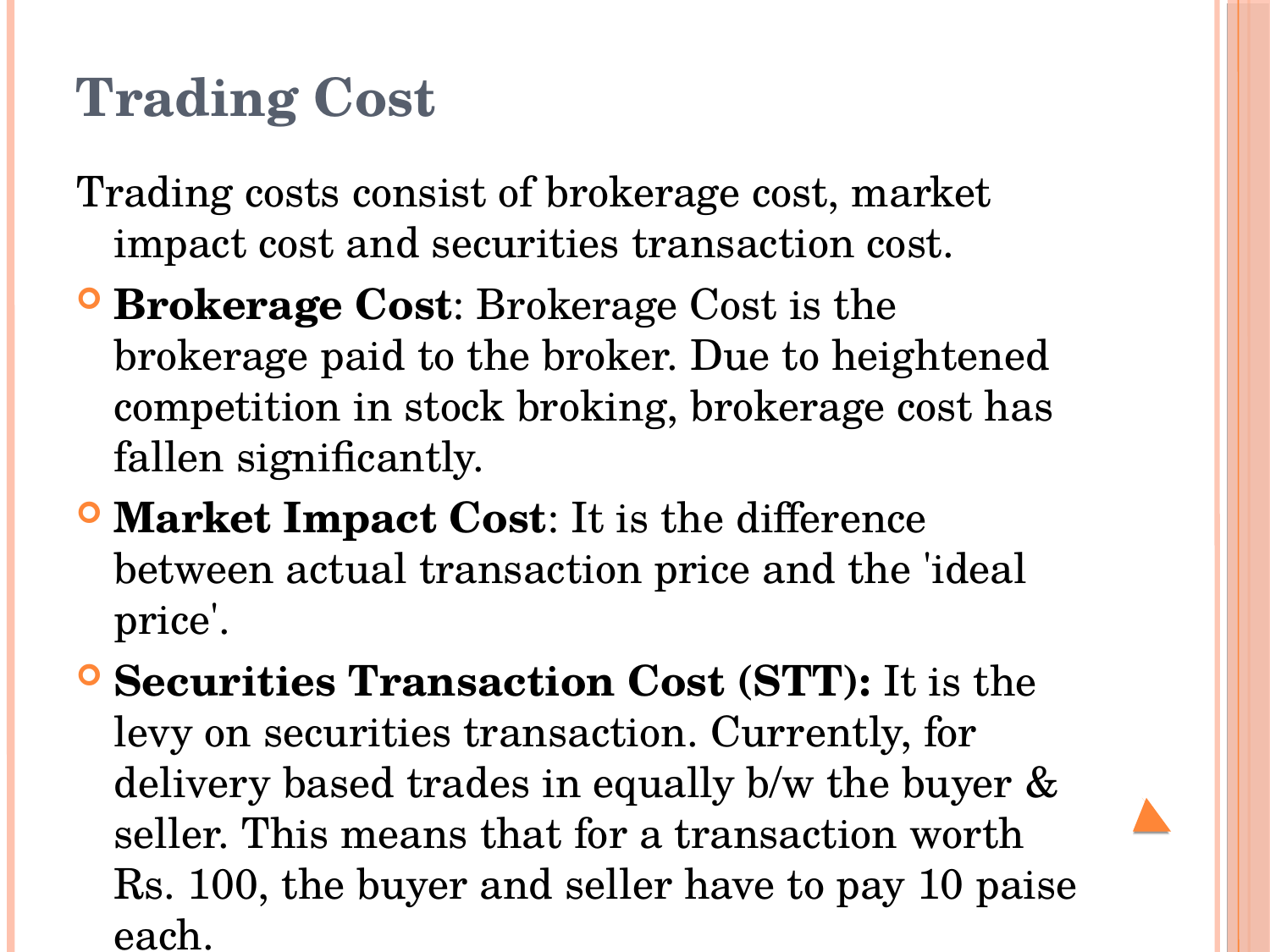

# Trading Cost
Trading costs consist of brokerage cost, market impact cost and securities transaction cost.
Brokerage Cost: Brokerage Cost is the brokerage paid to the broker. Due to heightened competition in stock broking, brokerage cost has fallen significantly.
Market Impact Cost: It is the difference between actual transaction price and the 'ideal price'.
Securities Transaction Cost (STT): It is the levy on securities transaction. Currently, for delivery based trades in equally b/w the buyer & seller. This means that for a transaction worth Rs. 100, the buyer and seller have to pay 10 paise each.